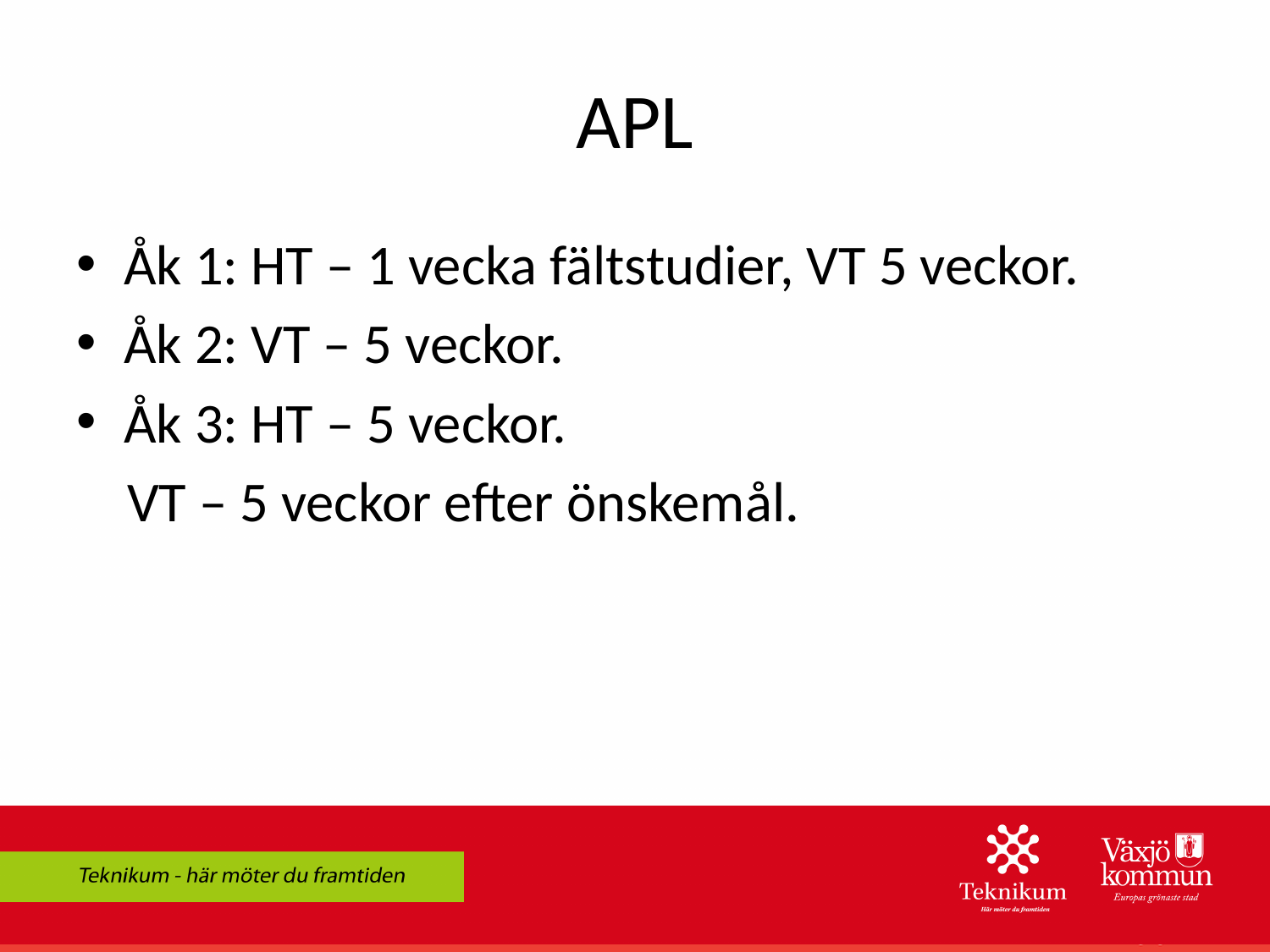

# APL
Åk 1: HT – 1 vecka fältstudier, VT 5 veckor.
Åk 2: VT – 5 veckor.
Åk 3: HT – 5 veckor.
    VT – 5 veckor efter önskemål.